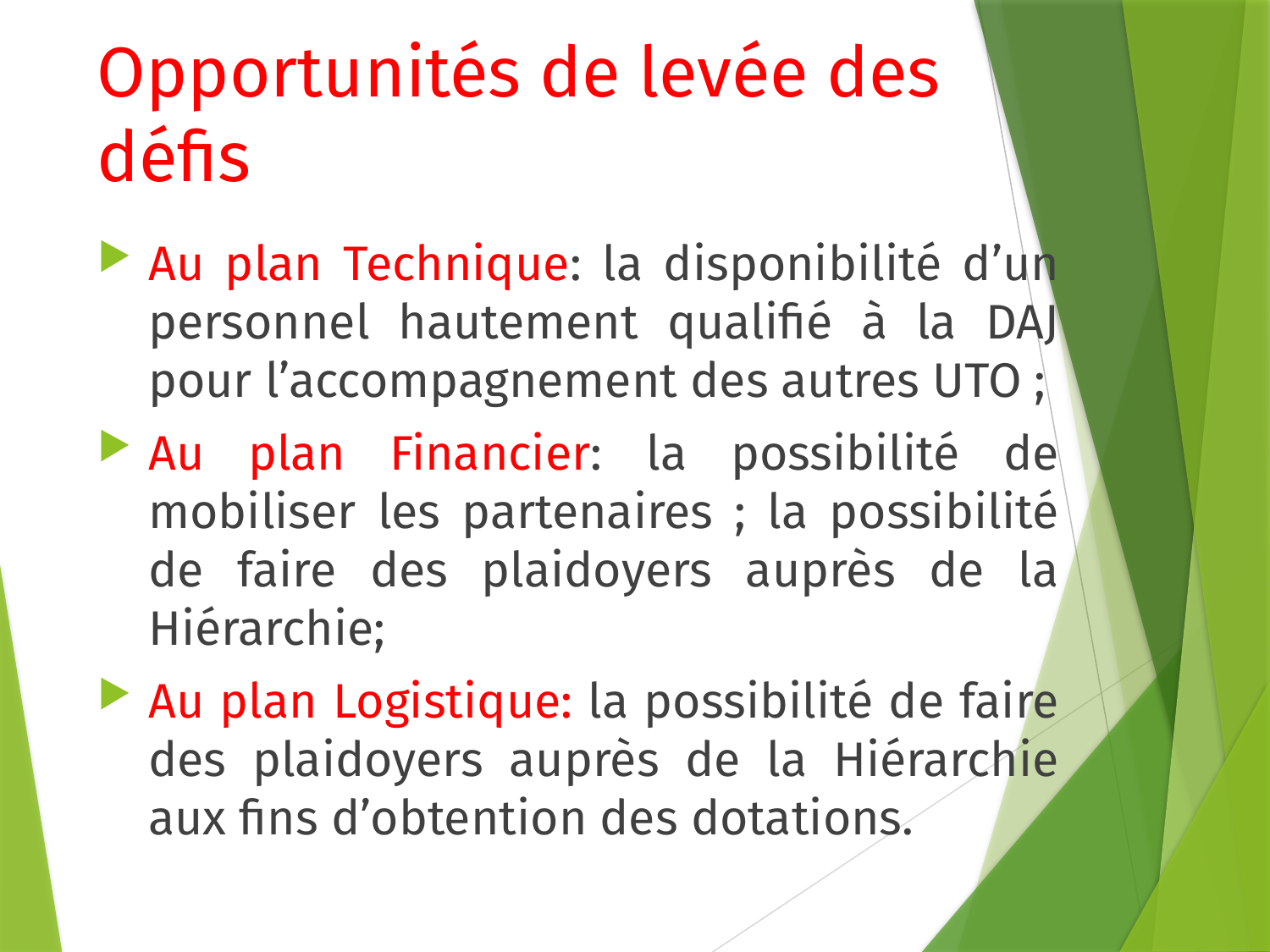

# Opportunités de levée des défis
Au plan Technique: la disponibilité d’un personnel hautement qualifié à la DAJ pour l’accompagnement des autres UTO ;
Au plan Financier: la possibilité de mobiliser les partenaires ; la possibilité de faire des plaidoyers auprès de la Hiérarchie;
Au plan Logistique: la possibilité de faire des plaidoyers auprès de la Hiérarchie aux fins d’obtention des dotations.